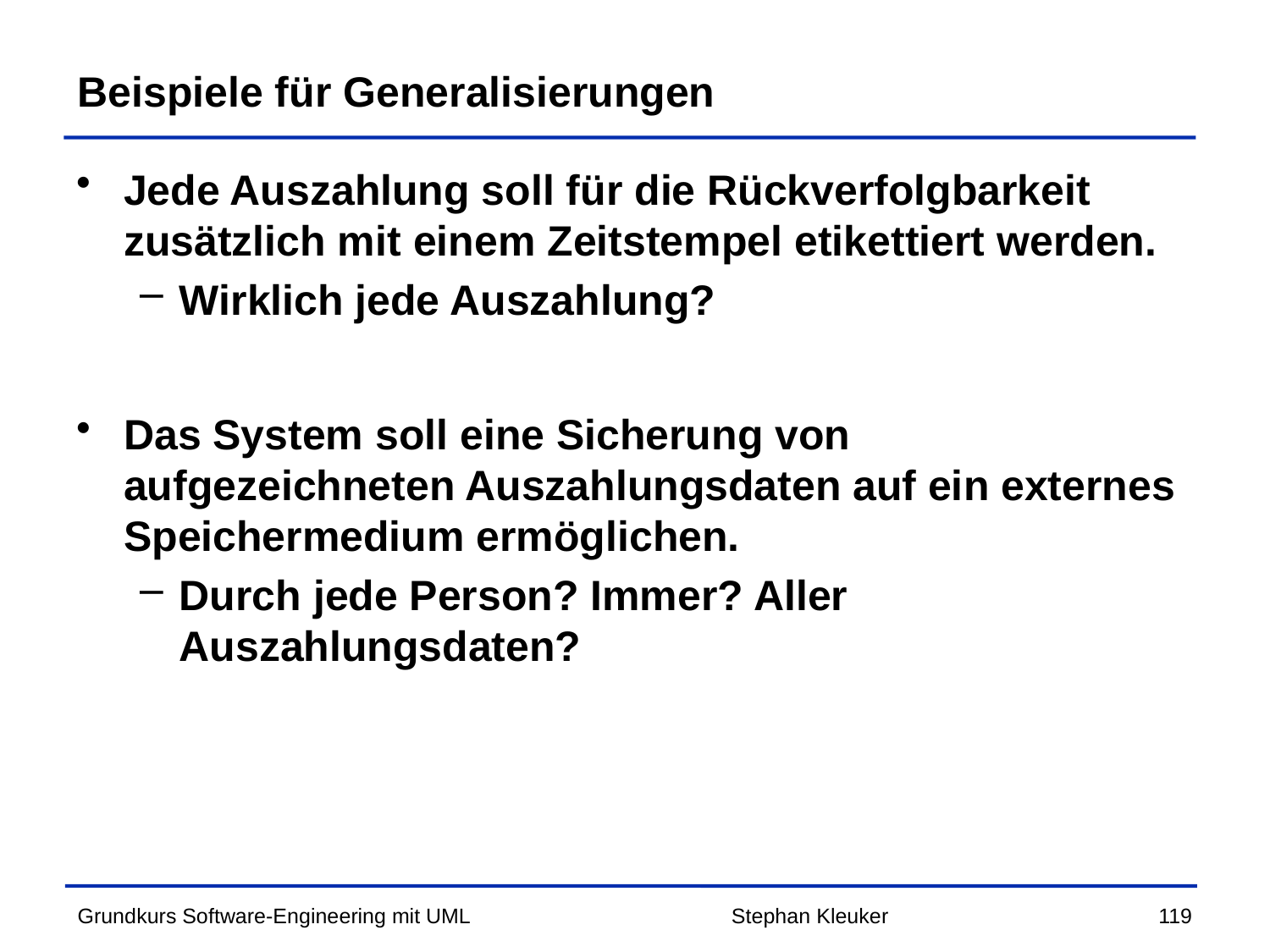

# Beispiele für Generalisierungen
Jede Auszahlung soll für die Rückverfolgbarkeit zusätzlich mit einem Zeitstempel etikettiert werden.
Wirklich jede Auszahlung?

Das System soll eine Sicherung von aufgezeichneten Auszahlungsdaten auf ein externes Speichermedium ermöglichen.
Durch jede Person? Immer? Aller Auszahlungsdaten?

Stephan Kleuker